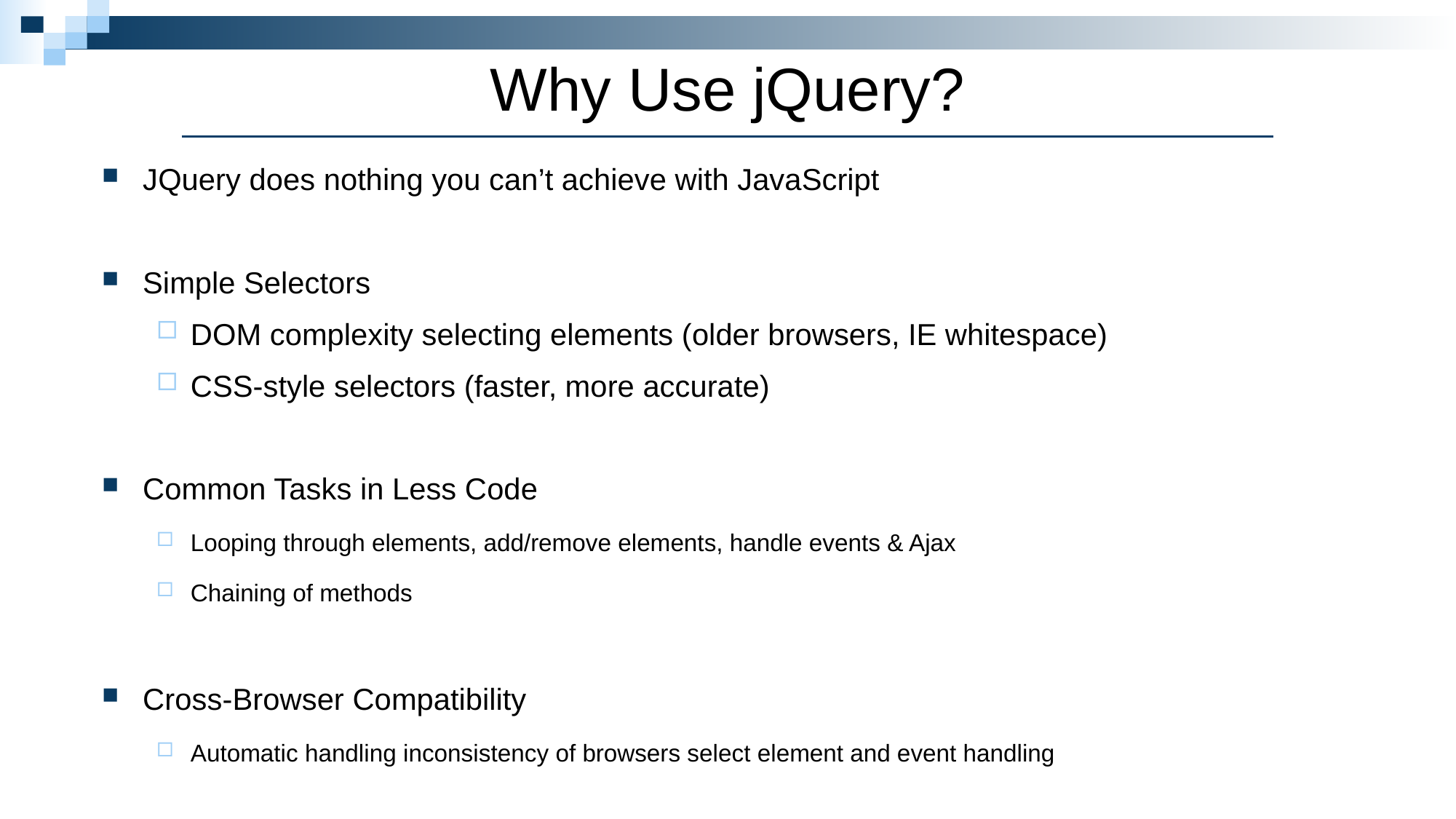

Why Use jQuery?
JQuery does nothing you can’t achieve with JavaScript

Simple Selectors
DOM complexity selecting elements (older browsers, IE whitespace)
CSS-style selectors (faster, more accurate)

Common Tasks in Less Code
Looping through elements, add/remove elements, handle events & Ajax
Chaining of methods

Cross-Browser Compatibility
Automatic handling inconsistency of browsers select element and event handling